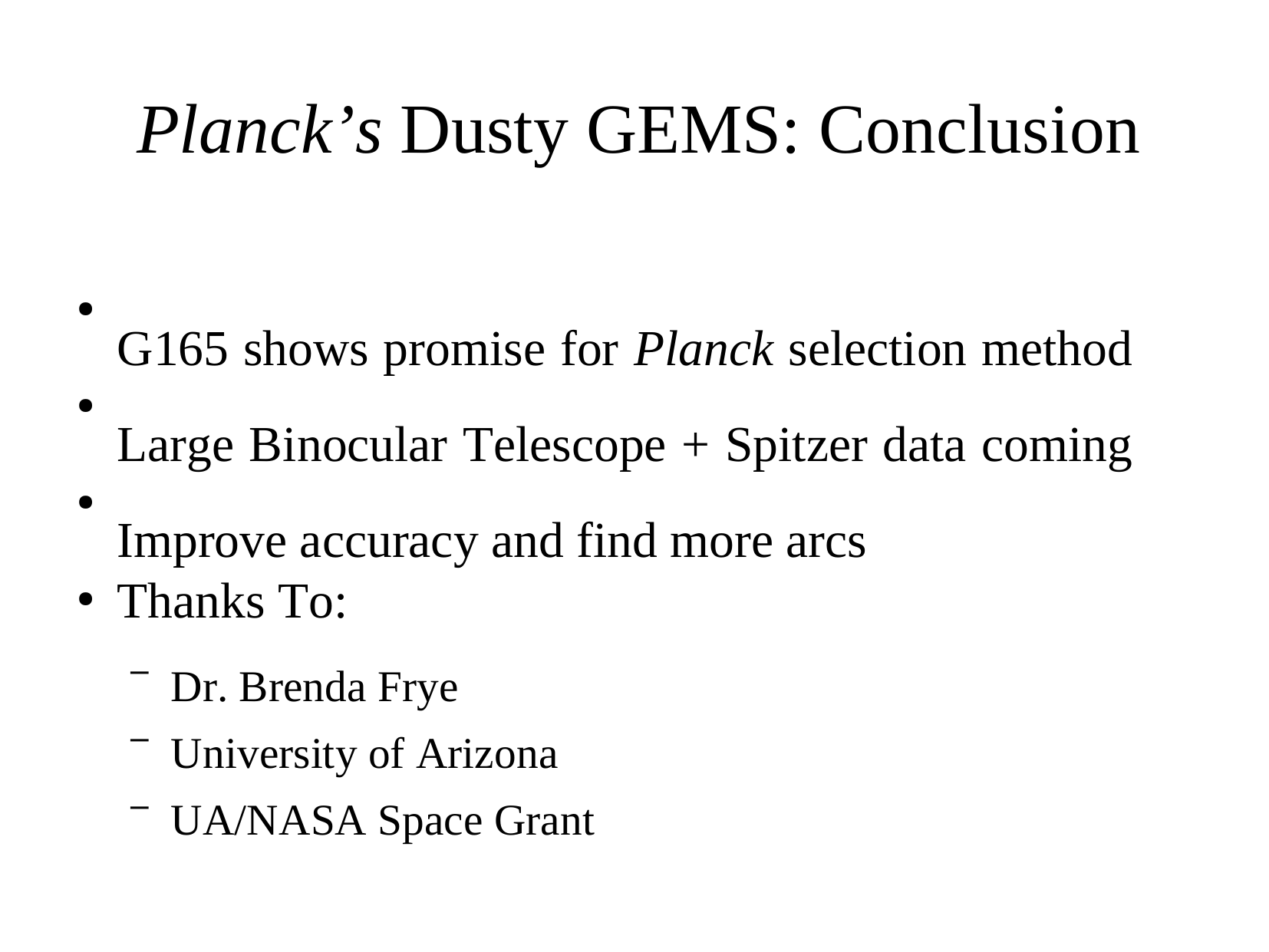

Planck’s Dusty GEMS: Conclusion
G165 shows promise for Planck selection method Large Binocular Telescope + Spitzer data coming Improve accuracy and find more arcs
Thanks To:
●
●
●
●
Dr. Brenda Frye University of Arizona UA/NASA Space Grant
–
–
–